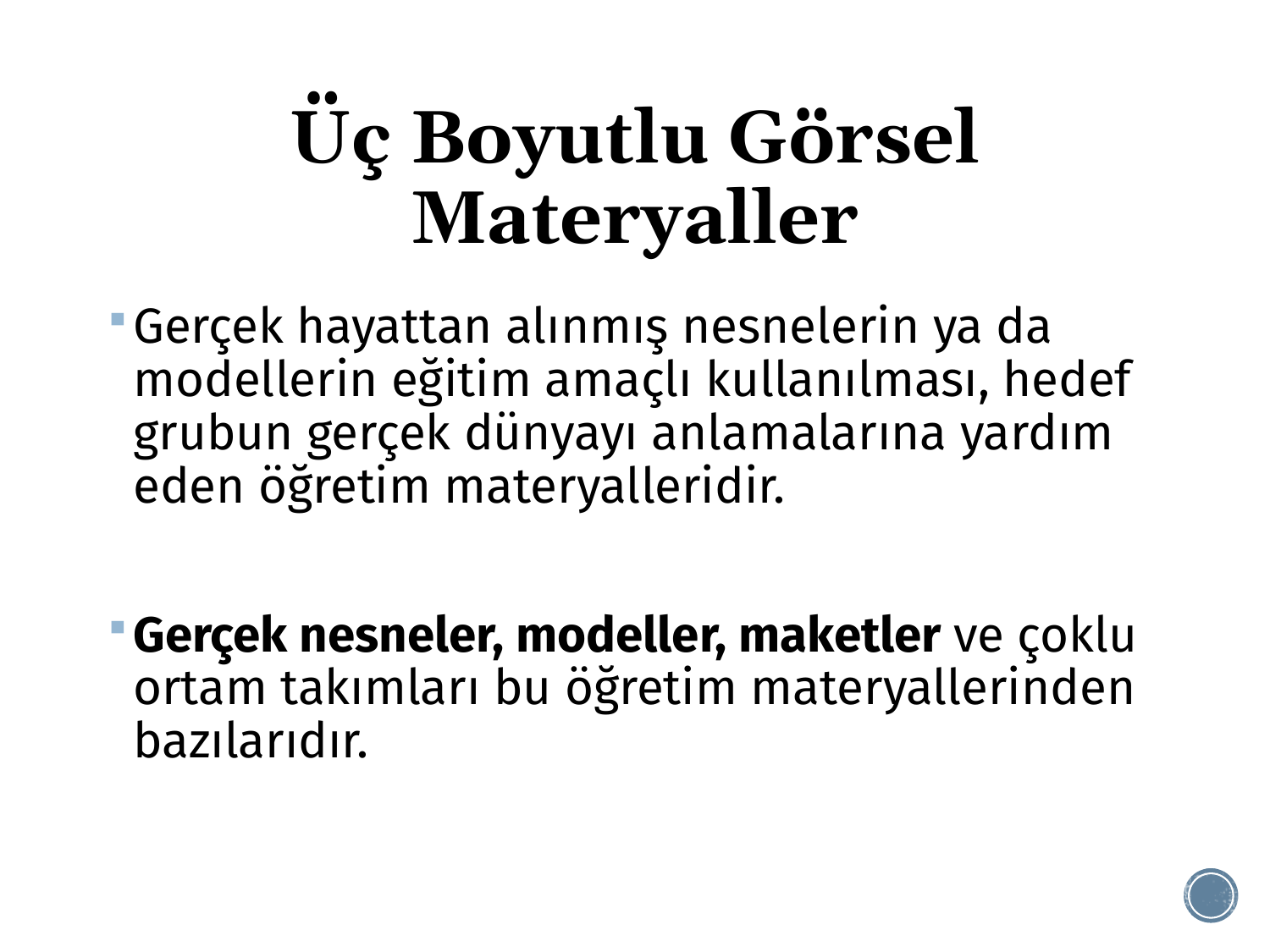

# Üç Boyutlu Görsel Materyaller
Gerçek hayattan alınmış nesnelerin ya da modellerin eğitim amaçlı kullanılması, hedef grubun gerçek dünyayı anlamalarına yardım eden öğretim materyalleridir.

Gerçek nesneler, modeller, maketler ve çoklu ortam takımları bu öğretim materyallerinden bazılarıdır.